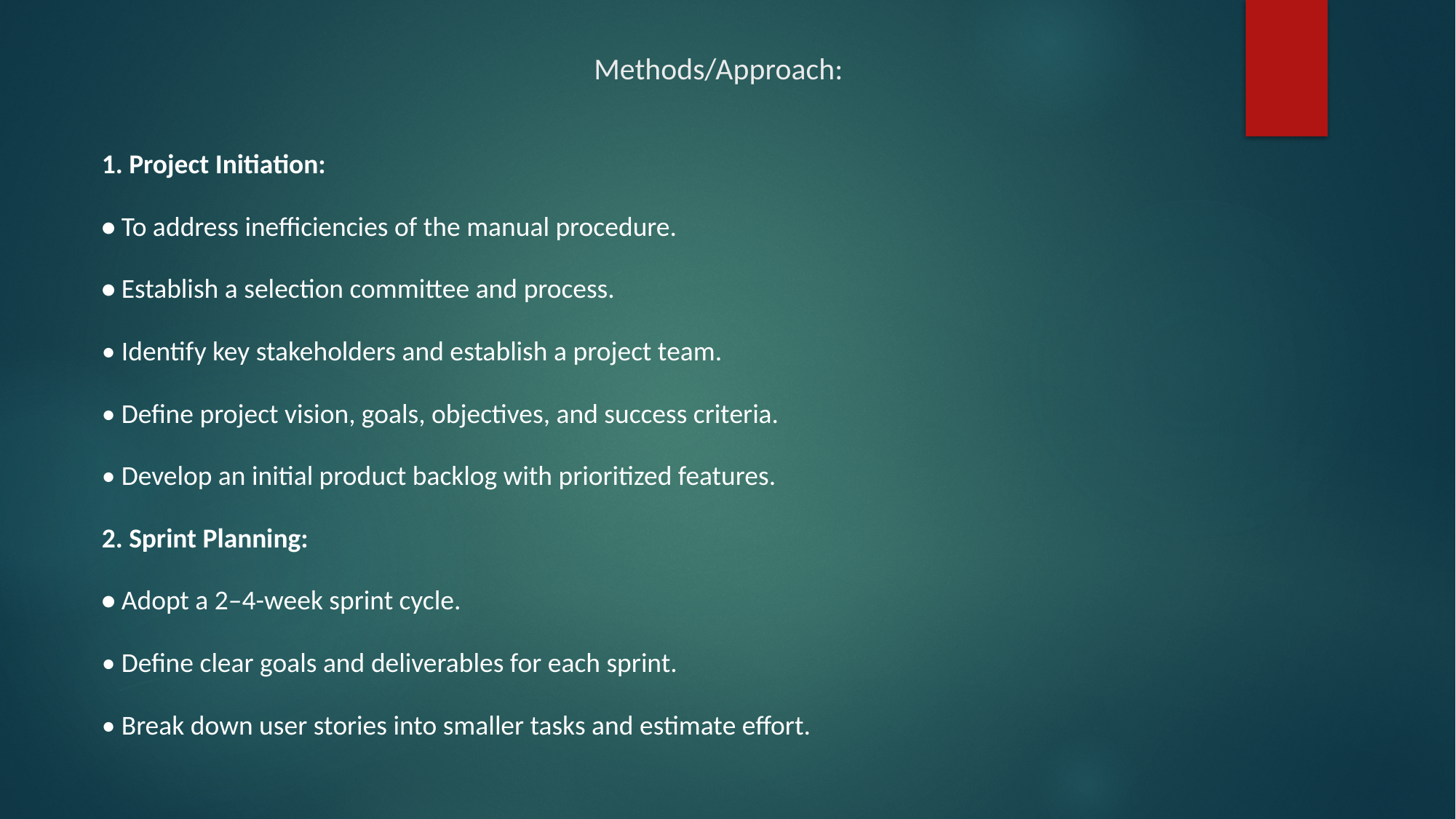

# Methods/Approach:
1. Project Initiation:
• To address inefficiencies of the manual procedure.
• Establish a selection committee and process.
• Identify key stakeholders and establish a project team.
• Define project vision, goals, objectives, and success criteria.
• Develop an initial product backlog with prioritized features.
2. Sprint Planning:
• Adopt a 2–4-week sprint cycle.
• Define clear goals and deliverables for each sprint.
• Break down user stories into smaller tasks and estimate effort.